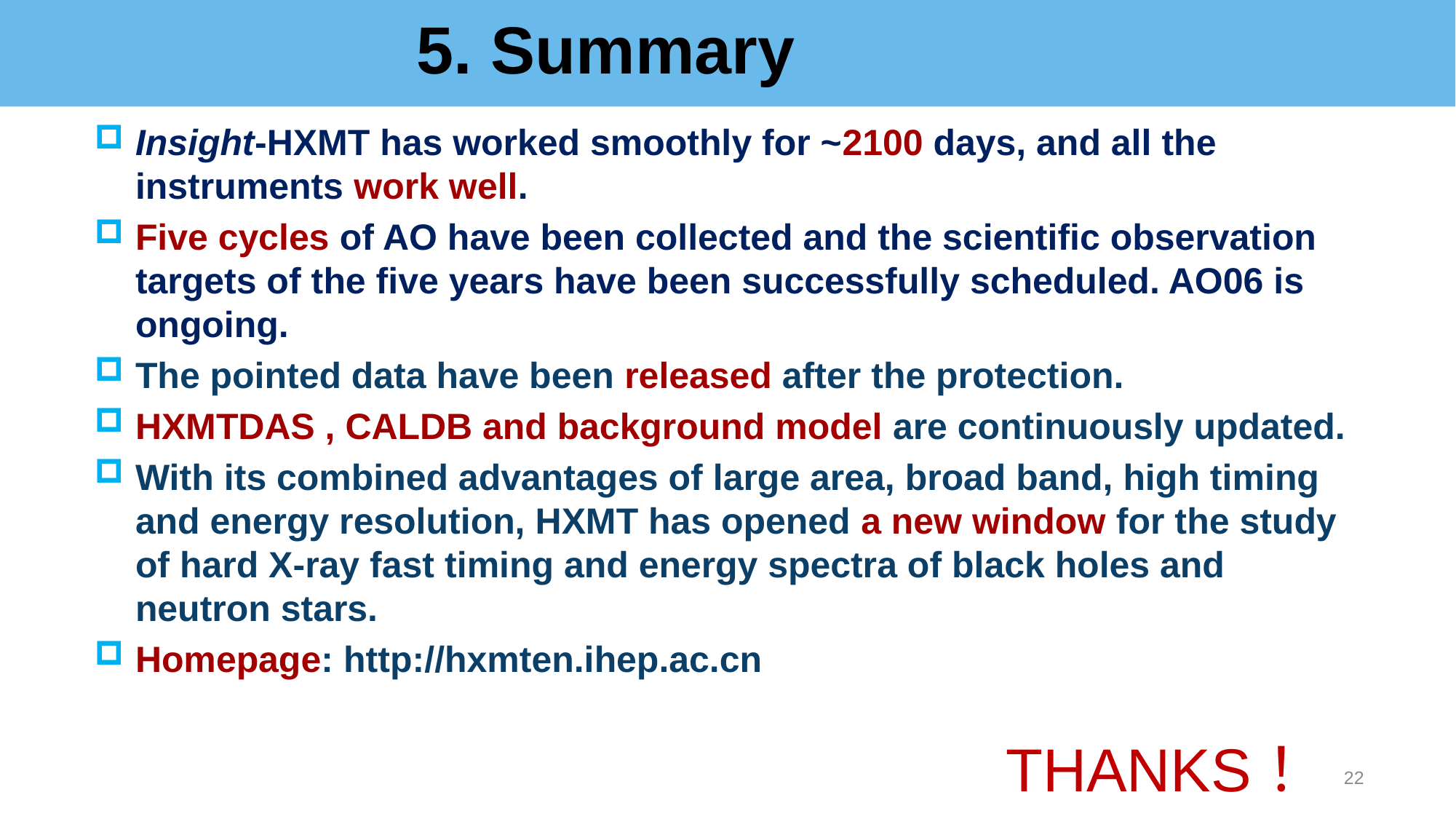

# 5. Summary
Insight-HXMT has worked smoothly for ~2100 days, and all the instruments work well.
Five cycles of AO have been collected and the scientific observation targets of the five years have been successfully scheduled. AO06 is ongoing.
The pointed data have been released after the protection.
HXMTDAS , CALDB and background model are continuously updated.
With its combined advantages of large area, broad band, high timing and energy resolution, HXMT has opened a new window for the study of hard X-ray fast timing and energy spectra of black holes and neutron stars.
Homepage: http://hxmten.ihep.ac.cn
THANKS！
22